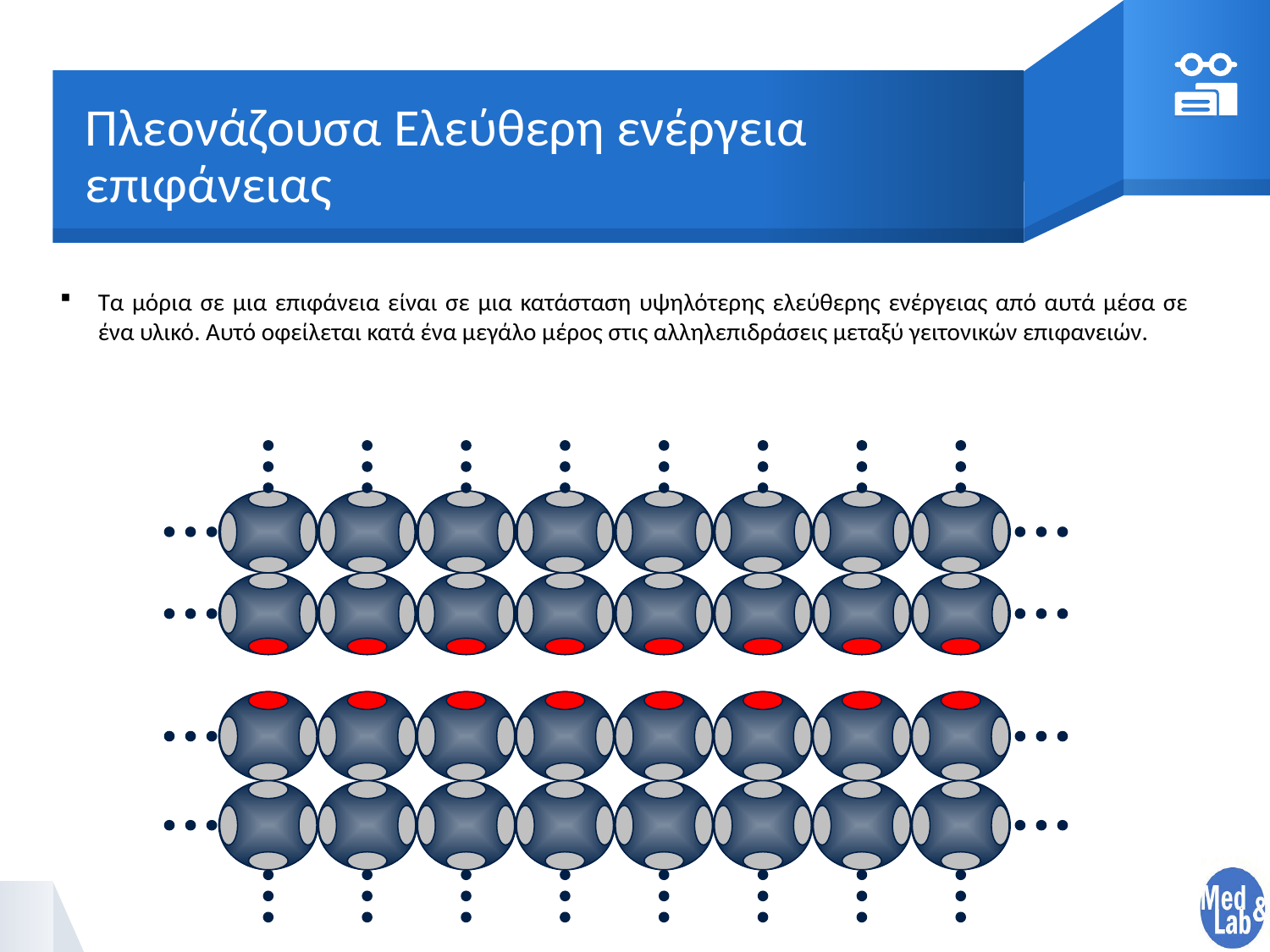

# Πλεονάζουσα Ελεύθερη ενέργεια επιφάνειας
Τα μόρια σε μια επιφάνεια είναι σε μια κατάσταση υψηλότερης ελεύθερης ενέργειας από αυτά μέσα σε ένα υλικό. Αυτό οφείλεται κατά ένα μεγάλο μέρος στις αλληλεπιδράσεις μεταξύ γειτονικών επιφανειών.